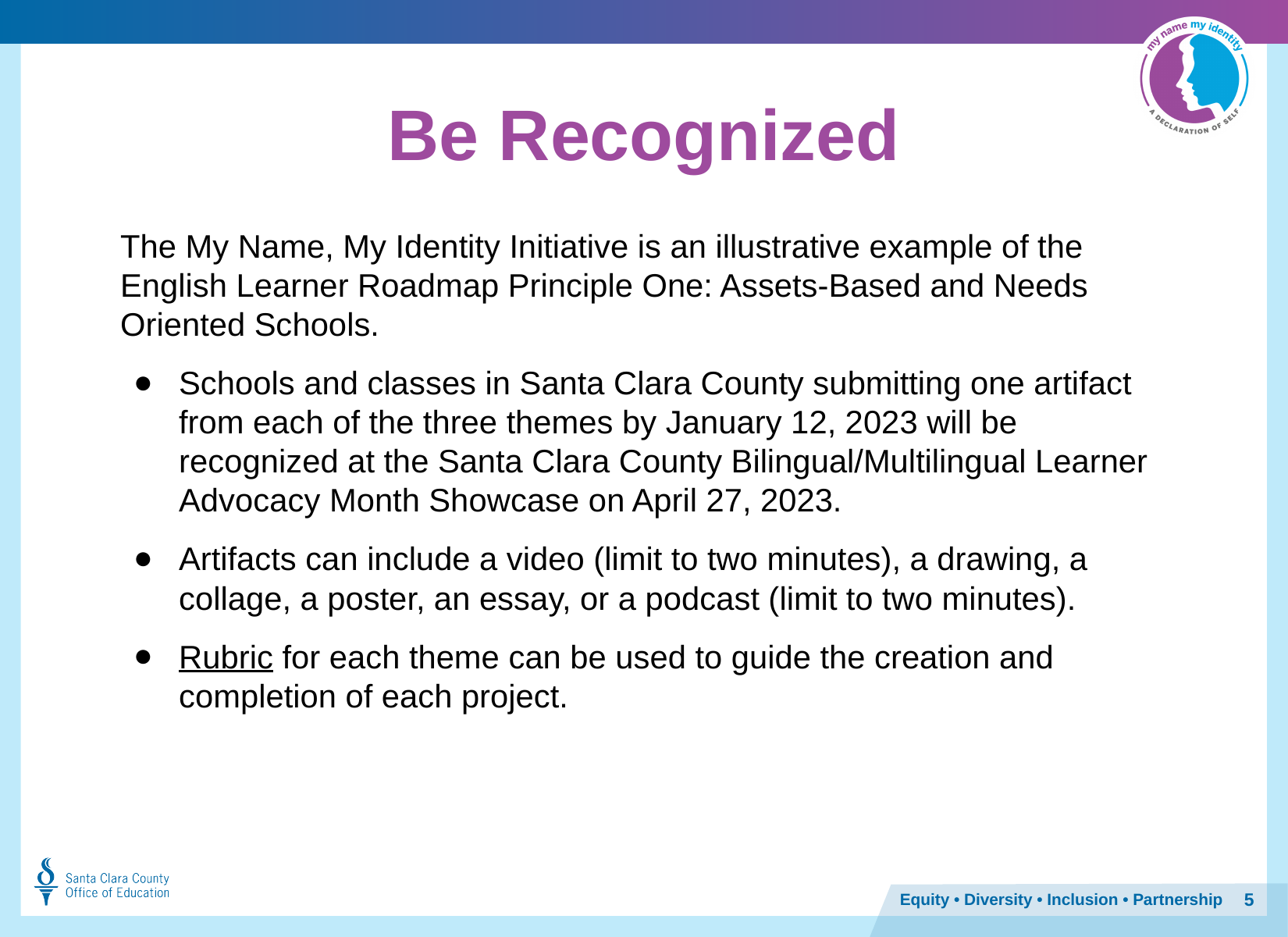

Be Recognized
The My Name, My Identity Initiative is an illustrative example of the English Learner Roadmap Principle One: Assets-Based and Needs Oriented Schools.
Schools and classes in Santa Clara County submitting one artifact from each of the three themes by January 12, 2023 will be recognized at the Santa Clara County Bilingual/Multilingual Learner Advocacy Month Showcase on April 27, 2023.
Artifacts can include a video (limit to two minutes), a drawing, a collage, a poster, an essay, or a podcast (limit to two minutes).
Rubric for each theme can be used to guide the creation and completion of each project.